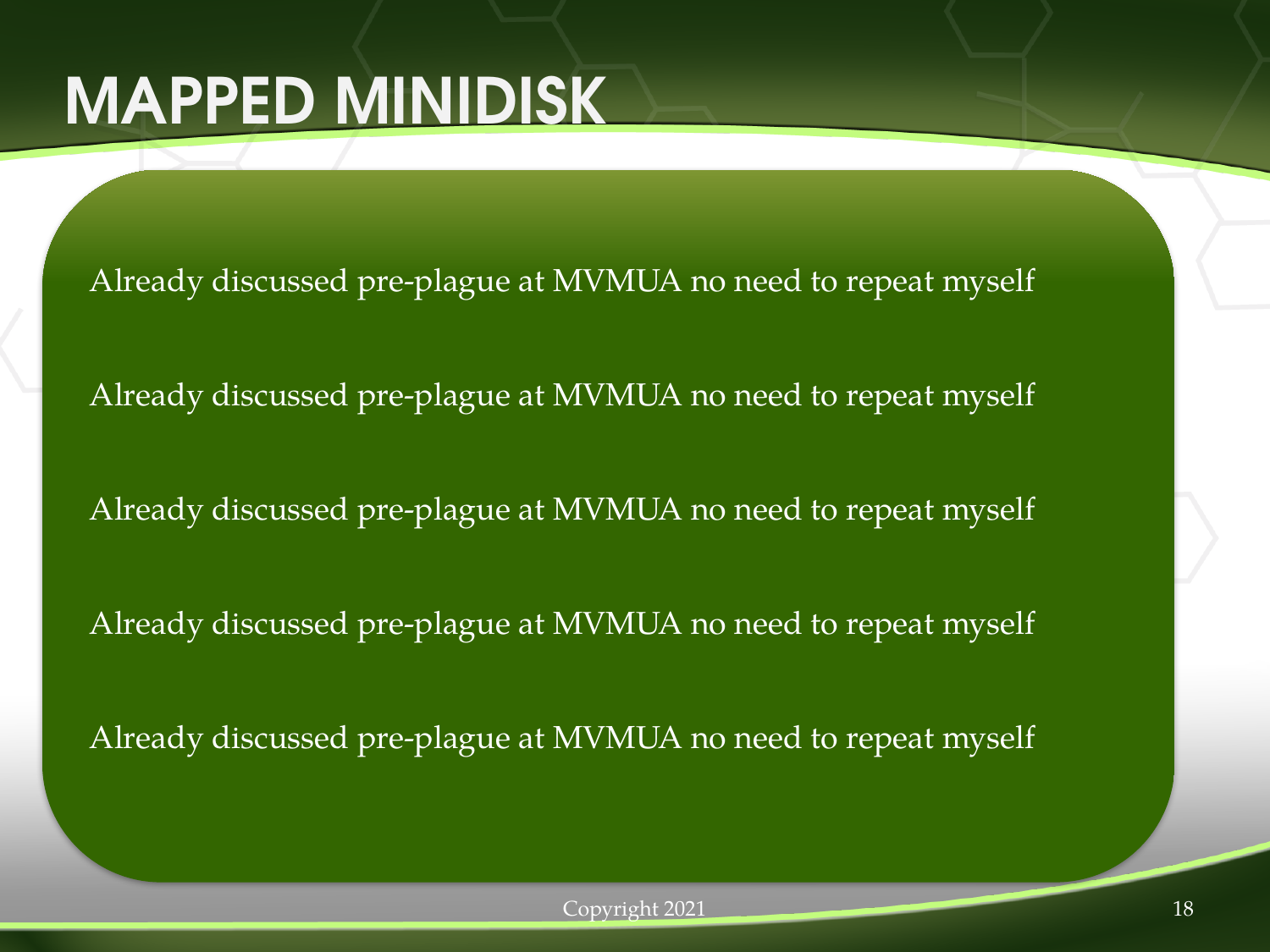

# MAPPED MINIDISK
Already discussed pre-plague at MVMUA no need to repeat myself

Already discussed pre-plague at MVMUA no need to repeat myself

Already discussed pre-plague at MVMUA no need to repeat myself

Already discussed pre-plague at MVMUA no need to repeat myself

Already discussed pre-plague at MVMUA no need to repeat myself

Copyright 2021
18